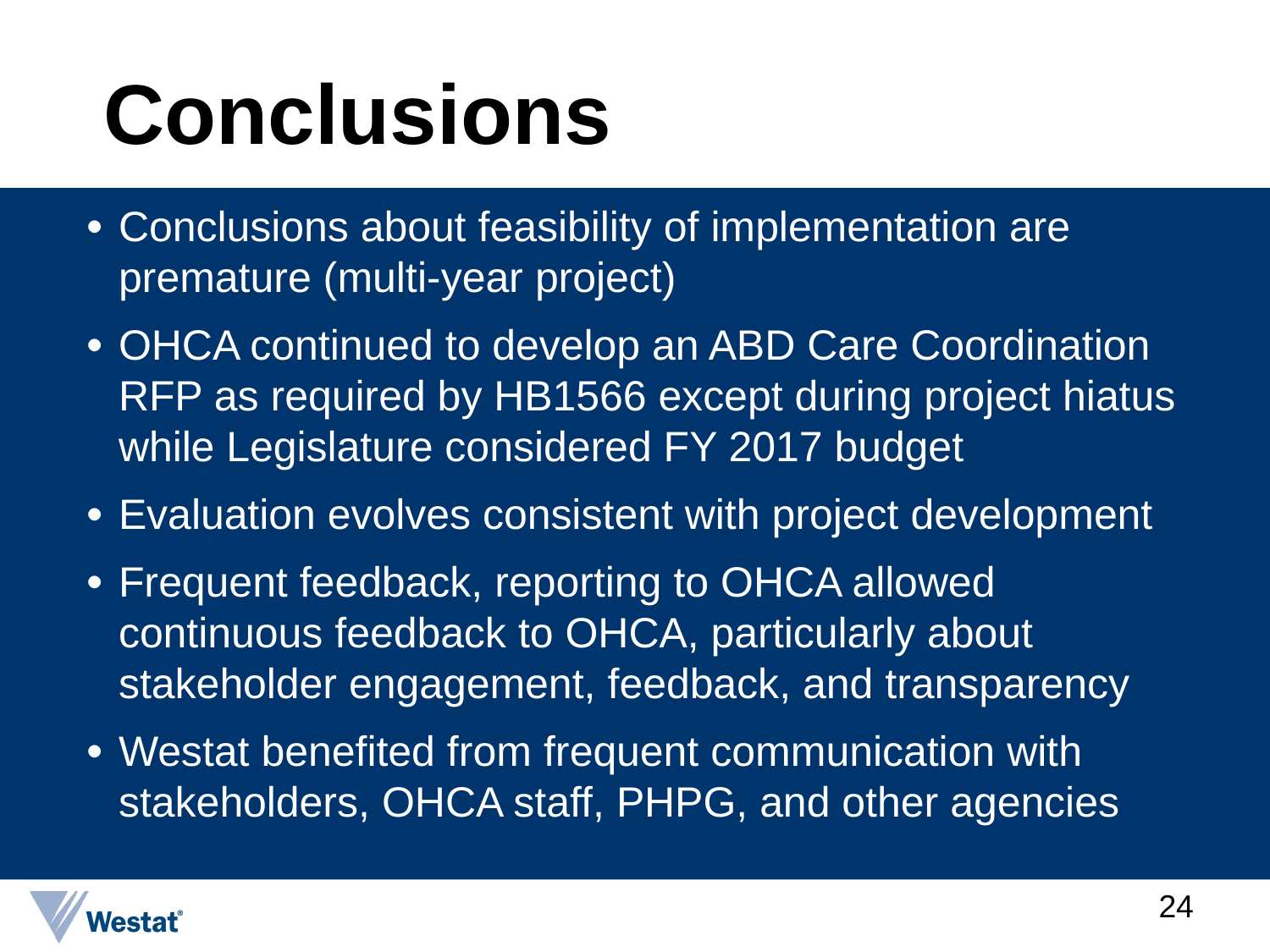

# Conclusions
Conclusions about feasibility of implementation are premature (multi-year project)
OHCA continued to develop an ABD Care Coordination RFP as required by HB1566 except during project hiatus while Legislature considered FY 2017 budget
Evaluation evolves consistent with project development
Frequent feedback, reporting to OHCA allowed continuous feedback to OHCA, particularly about stakeholder engagement, feedback, and transparency
Westat benefited from frequent communication with stakeholders, OHCA staff, PHPG, and other agencies
24